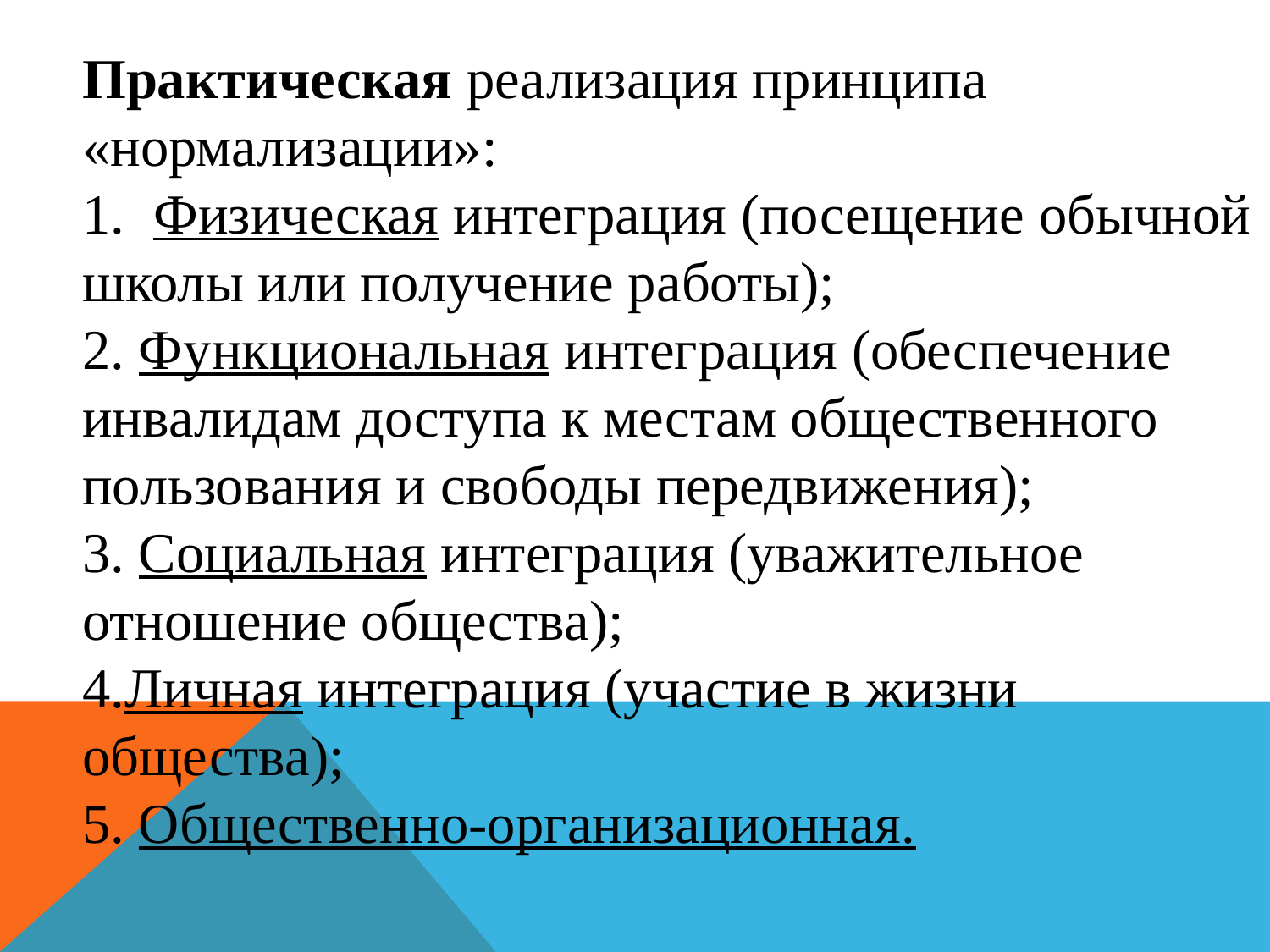

Практическая реализация принципа
«нормализации»:
Физическая интеграция (посещение обычной
школы или получение работы);
2. Функциональная интеграция (обеспечение
инвалидам доступа к местам общественного
пользования и свободы передвижения);
3. Социальная интеграция (уважительное
отношение общества);
4.Личная интеграция (участие в жизни
общества);
5. Общественно-организационная.